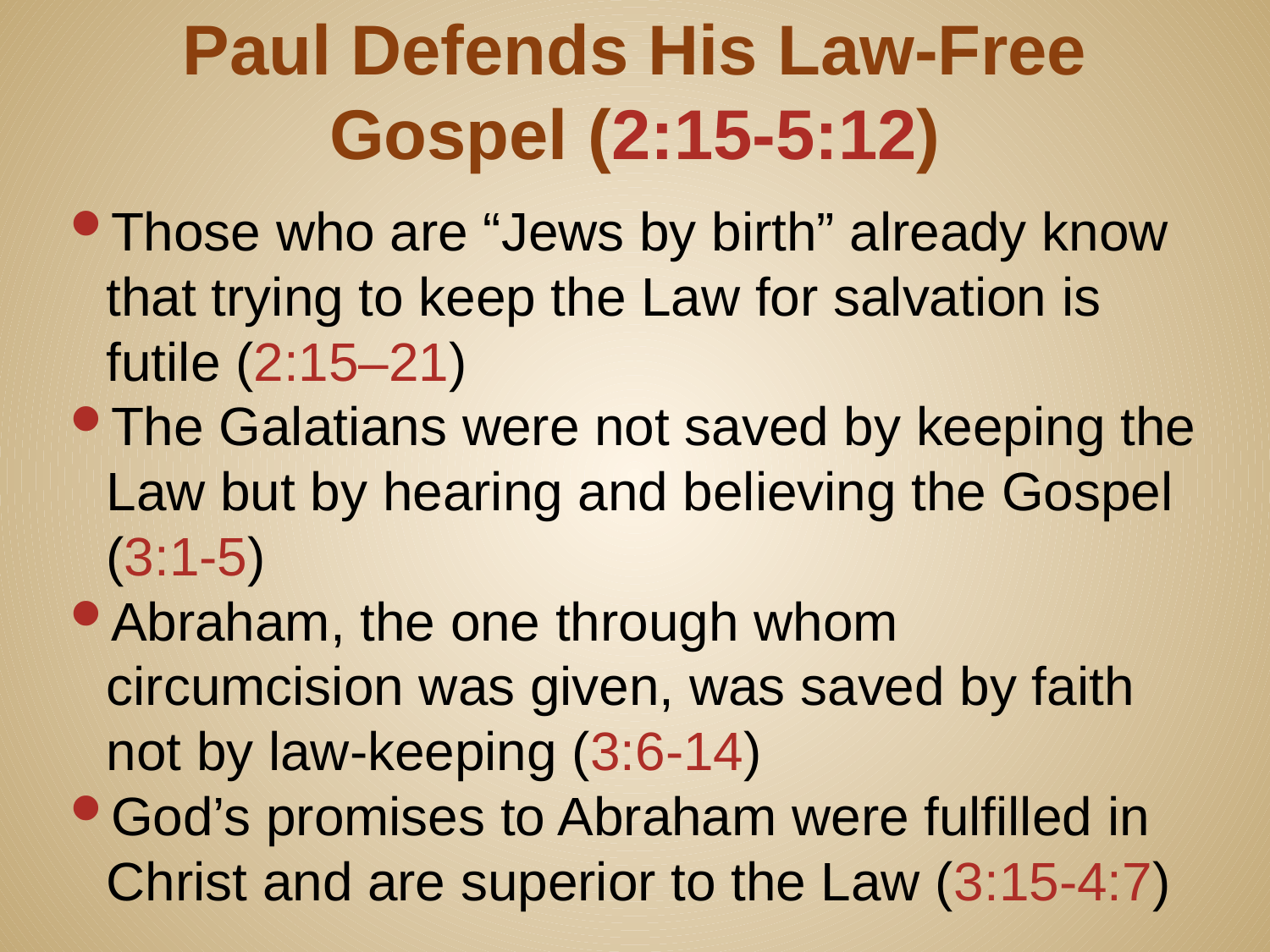

# Paul Defends His Law-Free Gospel (2:15-5:12)
Those who are “Jews by birth” already know that trying to keep the Law for salvation is futile (2:15–21)
The Galatians were not saved by keeping the Law but by hearing and believing the Gospel (3:1-5)
Abraham, the one through whom circumcision was given, was saved by faith not by law-keeping (3:6-14)
God’s promises to Abraham were fulfilled in Christ and are superior to the Law (3:15-4:7)